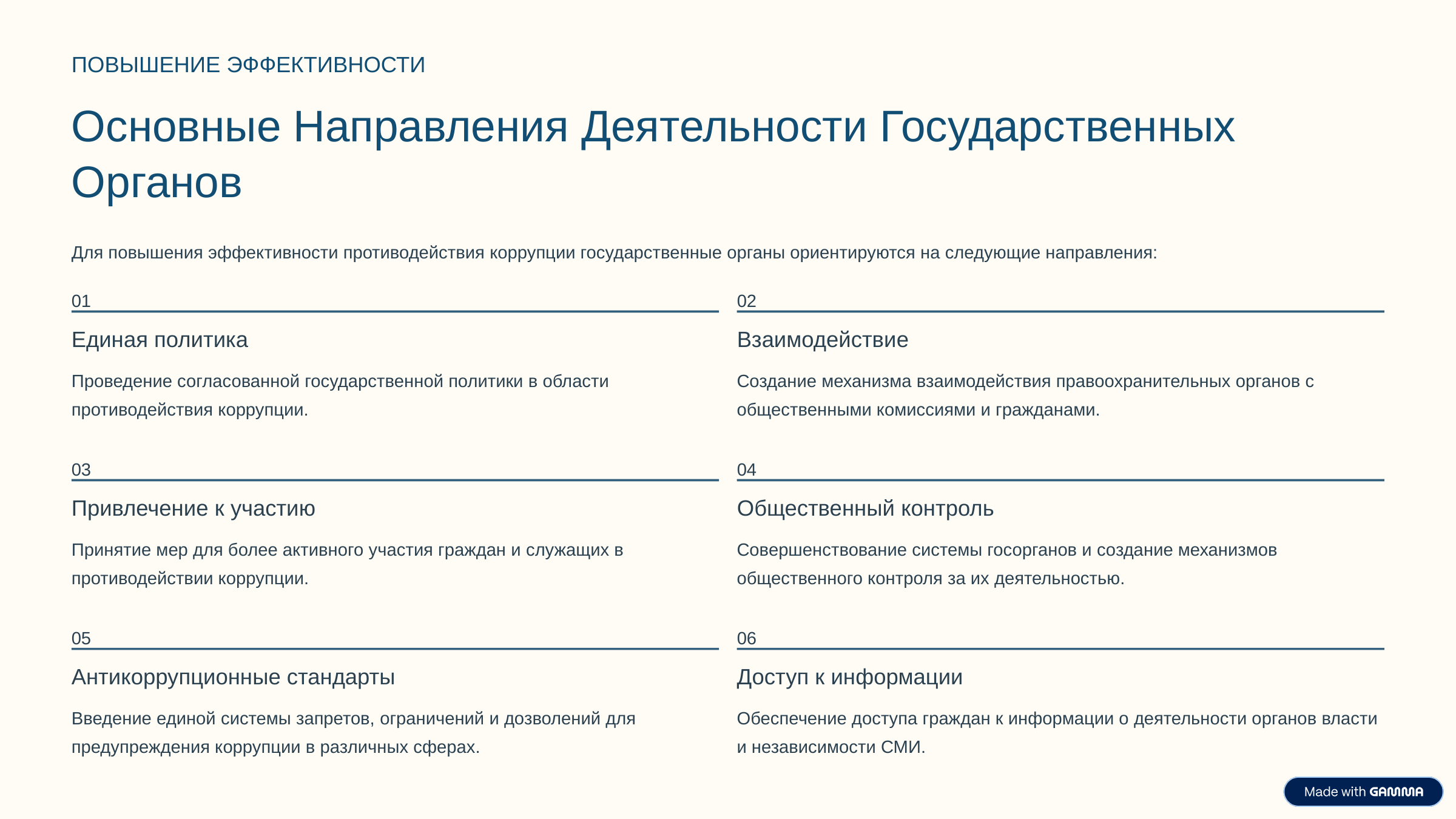

ПОВЫШЕНИЕ ЭФФЕКТИВНОСТИ
Основные Направления Деятельности Государственных Органов
Для повышения эффективности противодействия коррупции государственные органы ориентируются на следующие направления:
01
02

Единая политика
Взаимодействие
Проведение согласованной государственной политики в области противодействия коррупции.
Создание механизма взаимодействия правоохранительных органов с общественными комиссиями и гражданами.
03
04

Привлечение к участию
Общественный контроль
Принятие мер для более активного участия граждан и служащих в противодействии коррупции.
Совершенствование системы госорганов и создание механизмов общественного контроля за их деятельностью.
05
06

Антикоррупционные стандарты
Доступ к информации
Введение единой системы запретов, ограничений и дозволений для предупреждения коррупции в различных сферах.
Обеспечение доступа граждан к информации о деятельности органов власти и независимости СМИ.